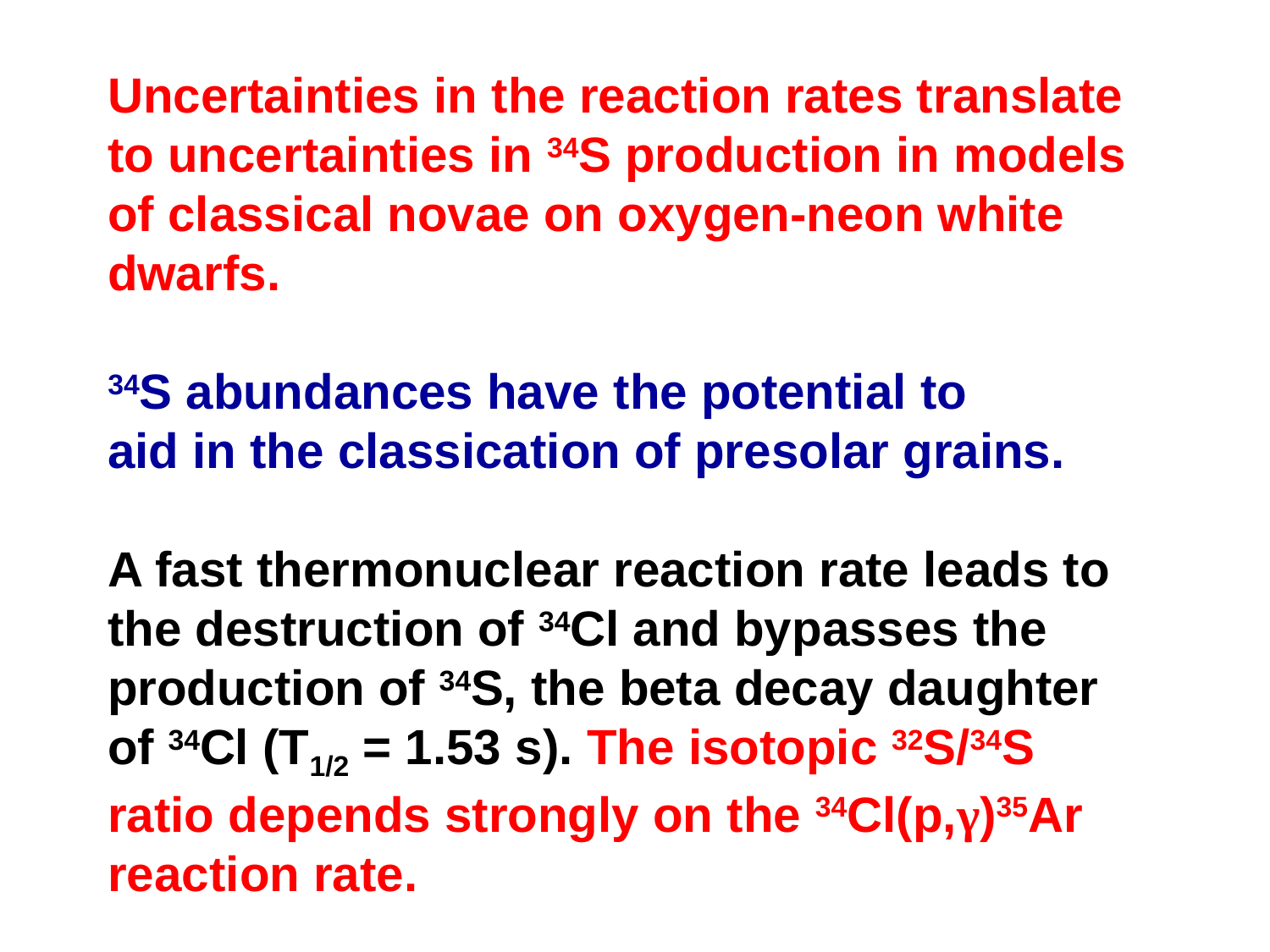

Uncertainties in the reaction rates translate to uncertainties in 34S production in models of classical novae on oxygen-neon white dwarfs.

34S abundances have the potential to
aid in the classication of presolar grains.

A fast thermonuclear reaction rate leads to the destruction of 34Cl and bypasses the
production of 34S, the beta decay daughter of 34Cl (T1/2 = 1.53 s). The isotopic 32S/34S
ratio depends strongly on the 34Cl(p,γ)35Ar
reaction rate.